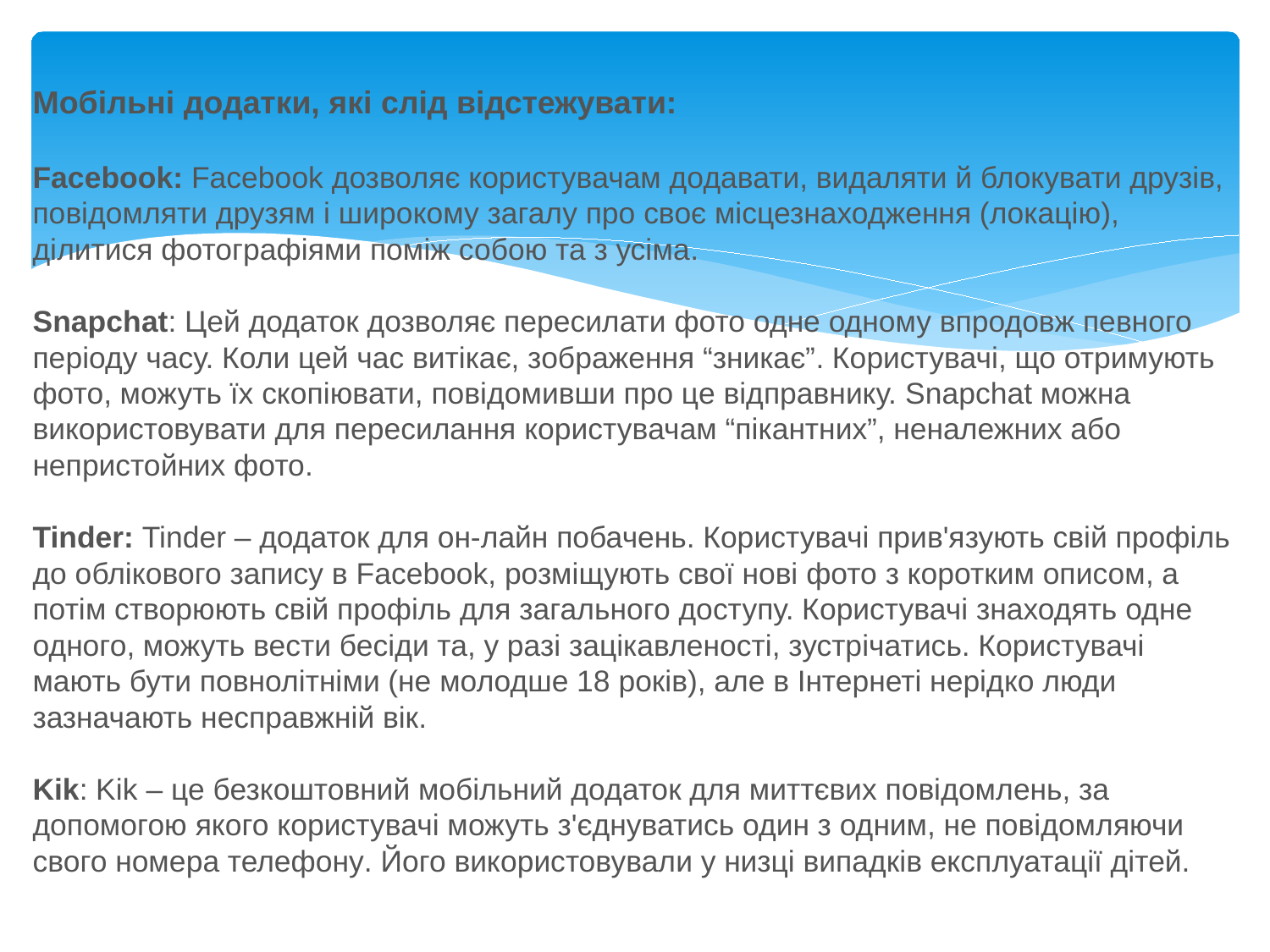

Мобільні додатки, які слід відстежувати:

Facebook: Facebook дозволяє користувачам додавати, видаляти й блокувати друзів, повідомляти друзям і широкому загалу про своє місцезнаходження (локацію), ділитися фотографіями поміж собою та з усіма.

Snapchat: Цей додаток дозволяє пересилати фото одне одному впродовж певного періоду часу. Коли цей час витікає, зображення “зникає”. Користувачі, що отримують фото, можуть їх скопіювати, повідомивши про це відправнику. Snapchat можна використовувати для пересилання користувачам “пікантних”, неналежних або непристойних фото.

Tinder: Tinder – додаток для он-лайн побачень. Користувачі прив'язують свій профіль до облікового запису в Facebook, розміщують свої нові фото з коротким описом, а потім створюють свій профіль для загального доступу. Користувачі знаходять одне одного, можуть вести бесіди та, у разі зацікавленості, зустрічатись. Користувачі мають бути повнолітніми (не молодше 18 років), але в Інтернеті нерідко люди зазначають несправжній вік.

Kik: Kik – це безкоштовний мобільний додаток для миттєвих повідомлень, за допомогою якого користувачі можуть з'єднуватись один з одним, не повідомляючи свого номера телефону. Його використовували у низці випадків експлуатації дітей.